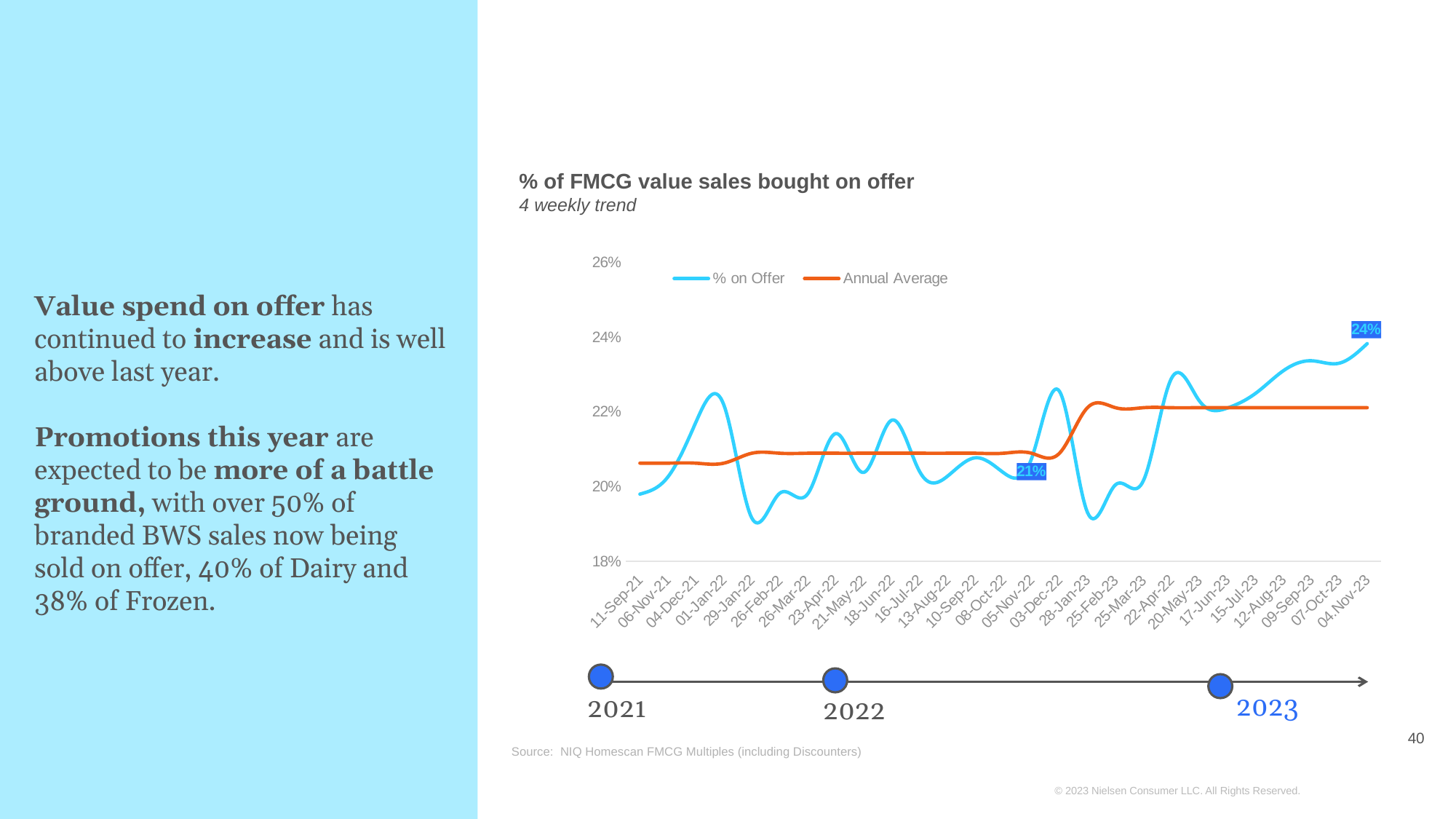

% of FMCG value sales bought on offer
4 weekly trend

### Chart

| Category | % on Offer | Annual Average |
|---|---|---|
| 11-Sep-21 | 0.19798742010225023 | 0.2062771771031207 |
| 06-Nov-21 | 0.2025828440788042 | 0.2062771771031207 |
| 04-Dec-21 | 0.21724682347114116 | 0.2062771771031207 |
| 01-Jan-22 | 0.2219050534314602 | 0.2062771771031207 |
| 29-Jan-22 | 0.19158490456194066 | 0.20893864879488655 |
| 26-Feb-22 | 0.19823387471586726 | 0.20893864879488655 |
| 26-Mar-22 | 0.19806791028993798 | 0.20893864879488655 |
| 23-Apr-22 | 0.2142188576448055 | 0.20893864879488655 |
| 21-May-22 | 0.2037994524844768 | 0.20893864879488655 |
| 18-Jun-22 | 0.21780159046118186 | 0.20893864879488655 |
| 16-Jul-22 | 0.20401320147450153 | 0.20893864879488655 |
| 13-Aug-22 | 0.20281479893680893 | 0.20893864879488655 |
| 10-Sep-22 | 0.20771930744173944 | 0.20893864879488655 |
| 08-Oct-22 | 0.20372292140775536 | 0.20893864879488655 |
| 05-Nov-22 | 0.20746520290601708 | 0.20893864879488655 |
| 03-Dec-22 | 0.22553780797621933 | 0.20893864879488655 |
| 28-Jan-23 | 0.19309573616749 | 0.2211512473268101 |
| 25-Feb-23 | 0.20046789411518434 | 0.2211512473268101 |
|  25-Mar-23 | 0.20158705368645116 | 0.2211512473268101 |
| 22-Apr-22 | 0.228967665845663 | 0.2211512473268101 |
| 20-May-23 | 0.22297661809256175 | 0.2211512473268101 |
|  17-Jun-23 | 0.221055966061982 | 0.2211512473268101 |
| 15-Jul-23 | 0.22493813292195058 | 0.2211512473268101 |
|  12-Aug-23 | 0.23103786494287076 | 0.2211512473268101 |
| 09-Sep-23 | 0.2337274383637265 | 0.2211512473268101 |
| 07-Oct-23 | 0.2330738556054486 | 0.2211512473268101 |
|  04.Nov-23 | 0.23831679478386963 | 0.2211512473268101 |
# Value spend on offer has continued to increase and is well above last year.
Promotions this year are expected to be more of a battle ground, with over 50% of branded BWS sales now being sold on offer, 40% of Dairy and 38% of Frozen.

40

2023
2022
2021
Source:  NIQ Homescan FMCG Multiples (including Discounters)